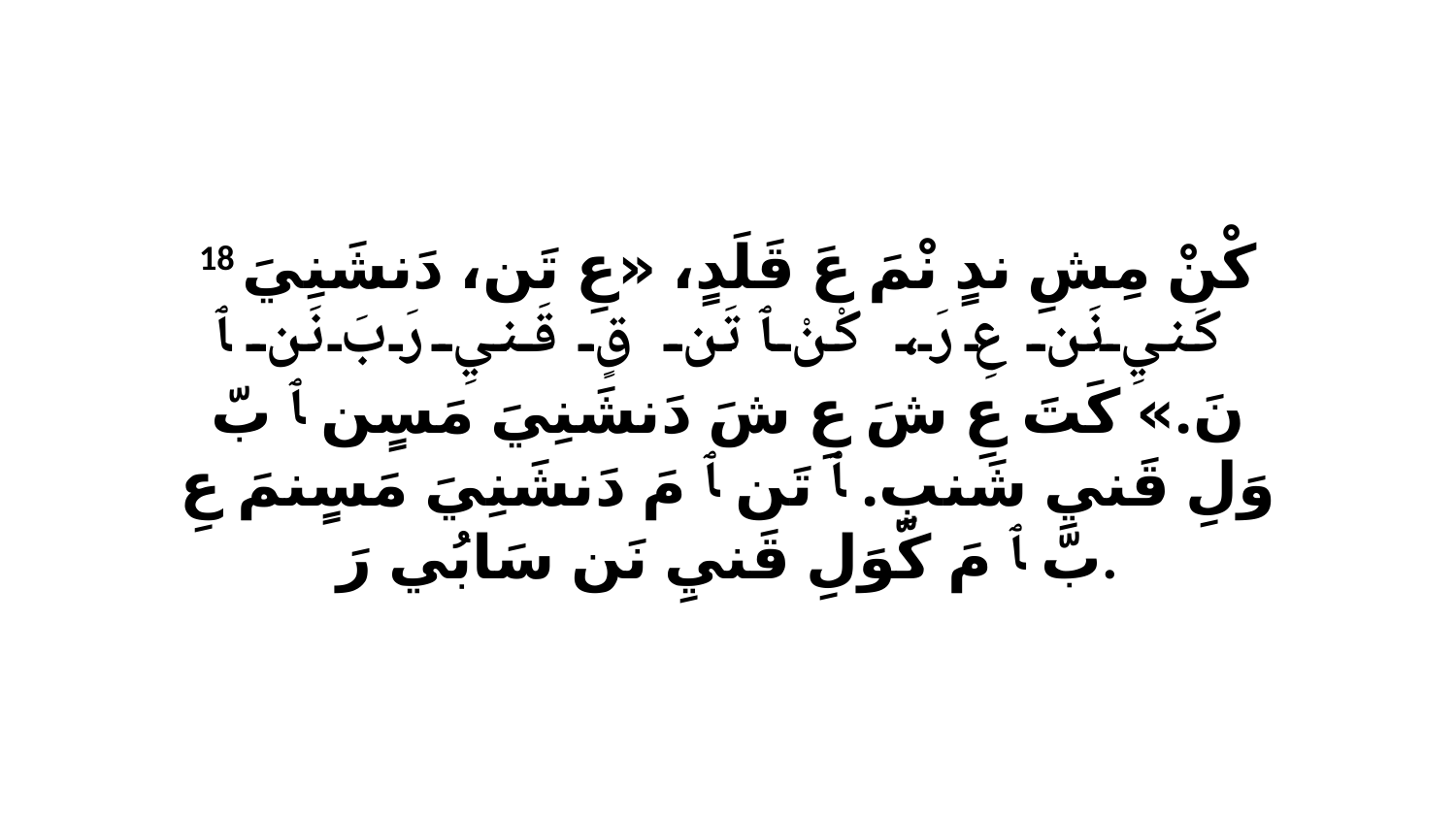

18 كْنْ مِشِ ندٍ نْمَ عَ قَلَدٍ، «عِ تَن، دَنشَنِيَ كَنيِ نَن عِ رَ، كْنْ ﭑ تَن قٍ قَنيِ رَبَ نَن ﭑ نَ.» كَتَ عِ شَ عِ شَ دَنشَنِيَ مَسٍن ﭑ بّ وَلِ قَنيِ شَنبِ. ﭑ تَن ﭑ مَ دَنشَنِيَ مَسٍنمَ عِ بّ ﭑ مَ كّوَلِ قَنيِ نَن سَابُي رَ.